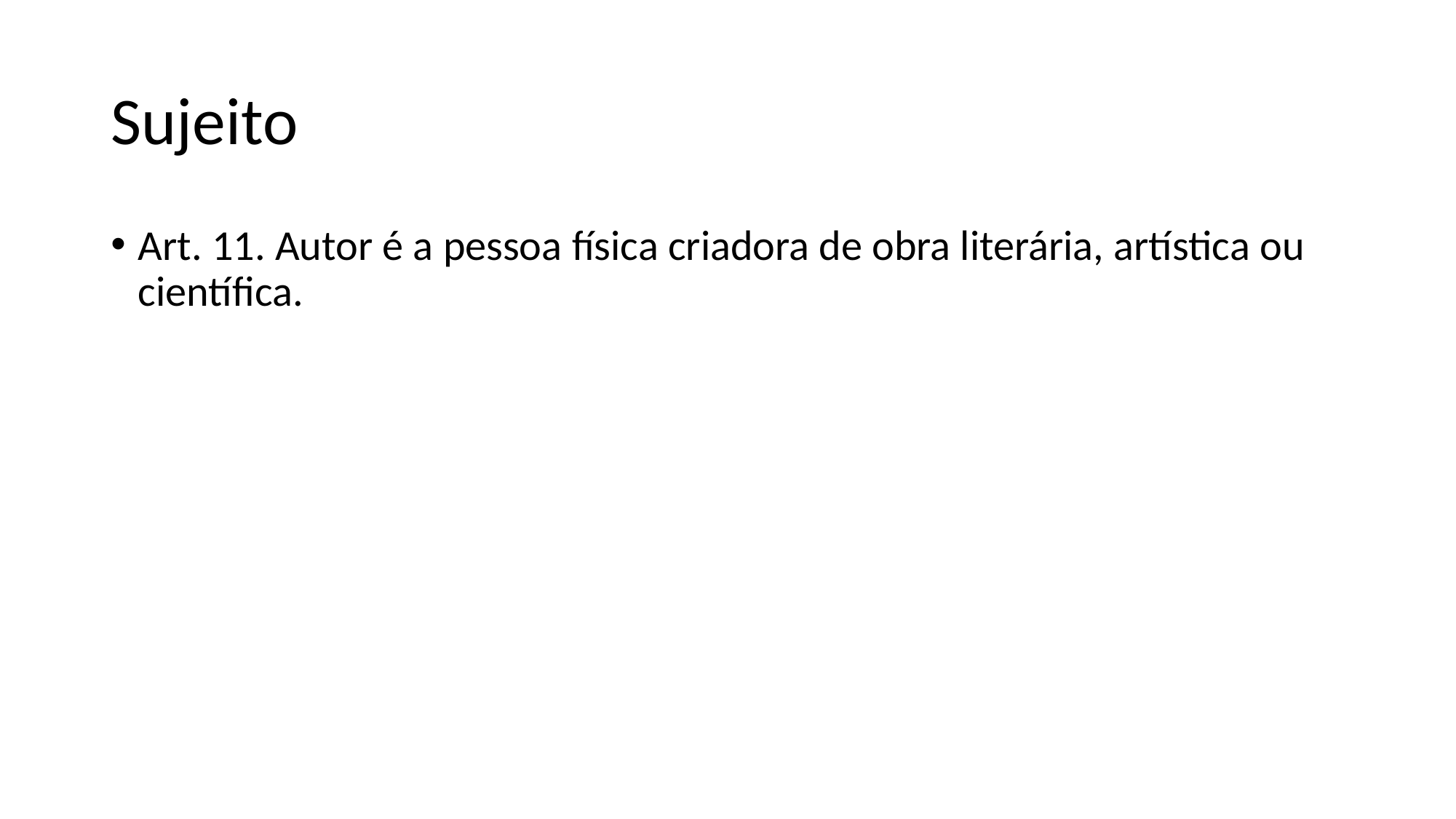

# Sujeito
Art. 11. Autor é a pessoa física criadora de obra literária, artística ou científica.